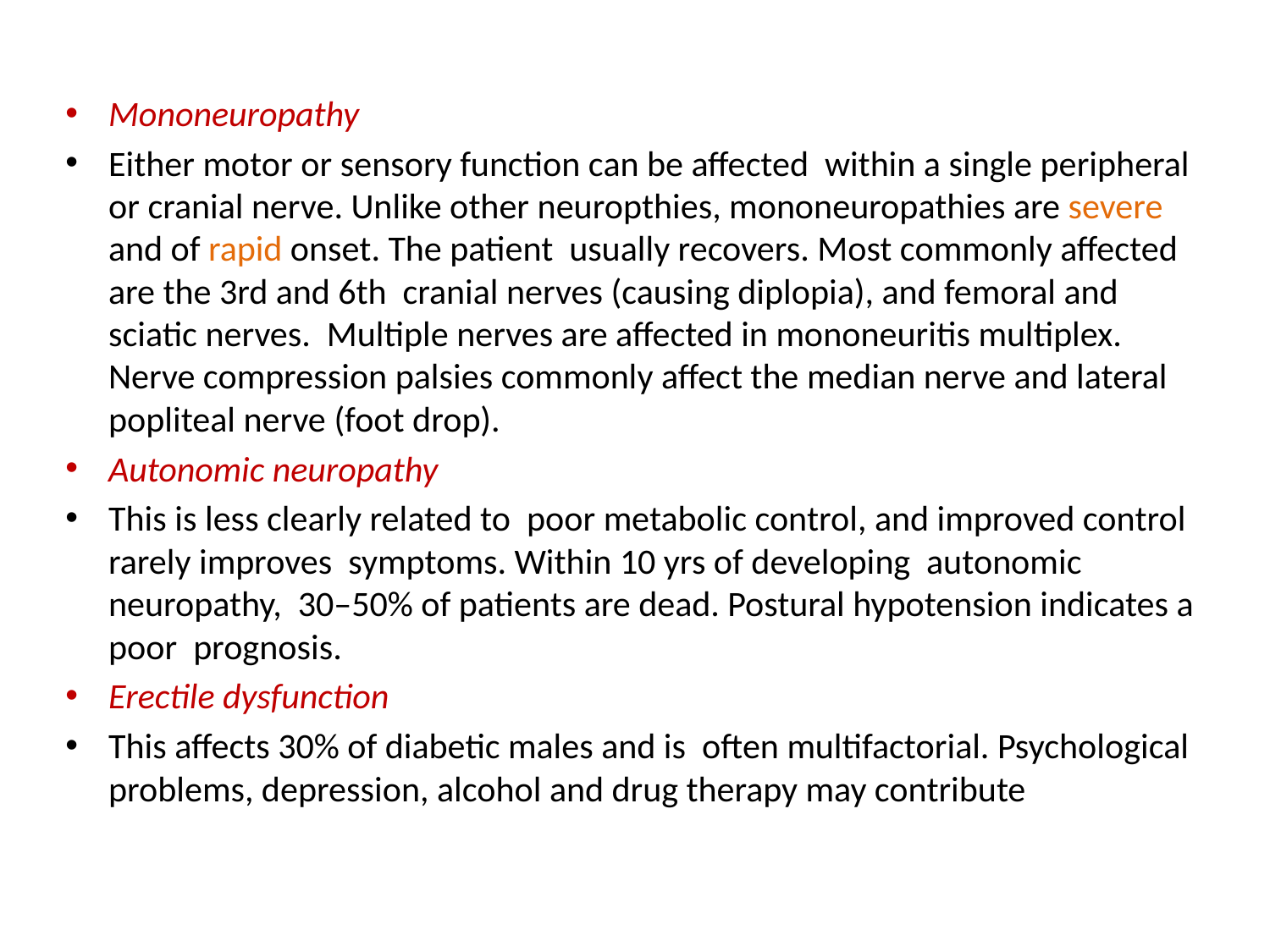

Mononeuropathy
Either motor or sensory function can be affected  within a single peripheral or cranial nerve. Unlike other neurop­thies, mononeuropathies are severe and of rapid onset. The patient  usually recovers. Most commonly affected are the 3rd and 6th  cranial nerves (causing diplopia), and femoral and sciatic nerves.  Multiple nerves are affected in mononeuritis multiplex. Nerve com­pression palsies commonly affect the median nerve and lateral popliteal nerve (foot drop).
Autonomic neuropathy
This is less clearly related to  poor metabolic control, and improved control rarely improves  symptoms. Within 10 yrs of developing  autonomic neuropathy,  30–50% of patients are dead. Postural hypotension indicates a poor  prognosis.
Erectile dysfunction
This affects 30% of diabetic males and is  often multifactorial. Psychological problems, depression, alcohol and drug therapy may contribute